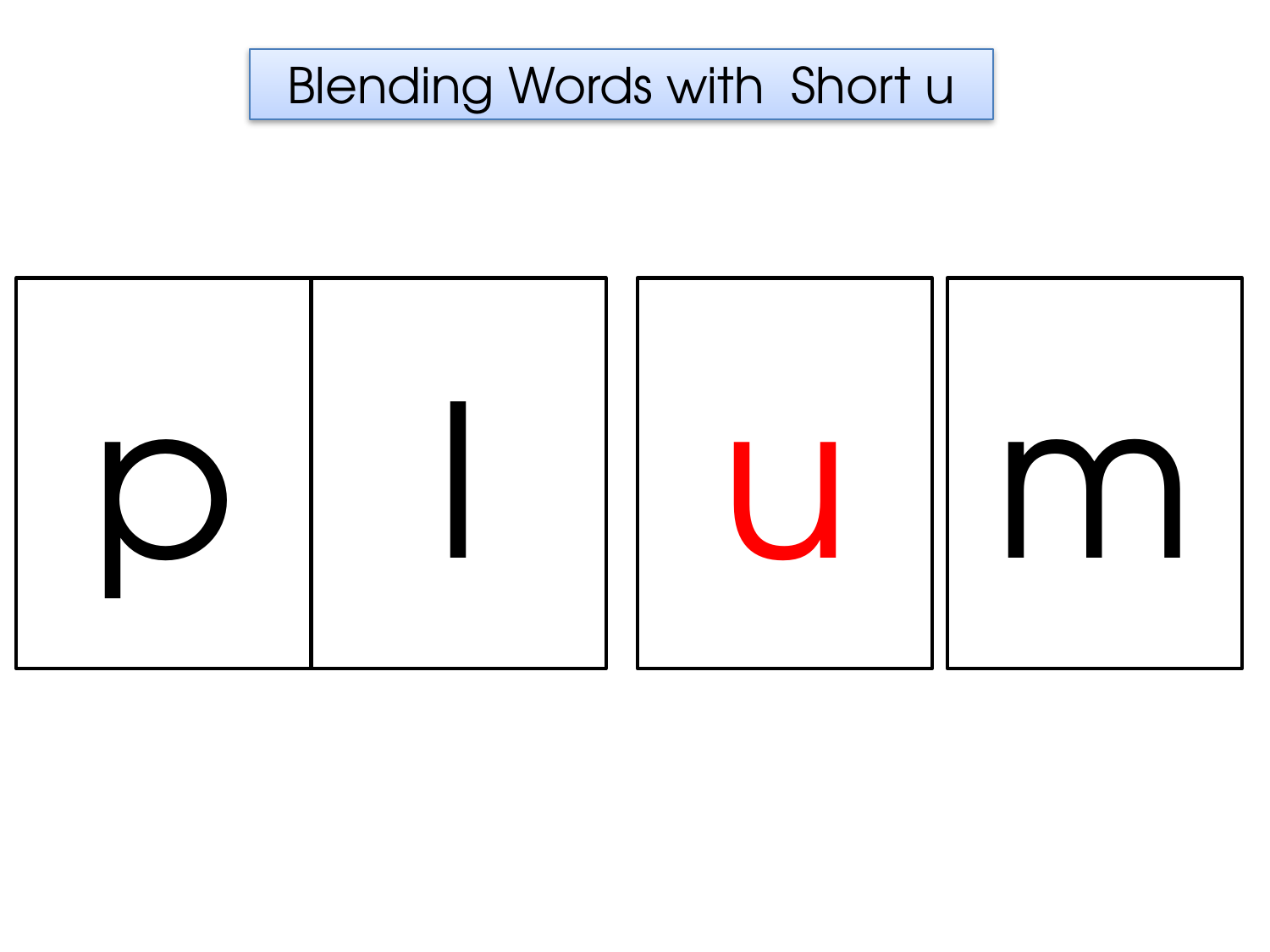

Blending Words with  Short u
p
l
u
m